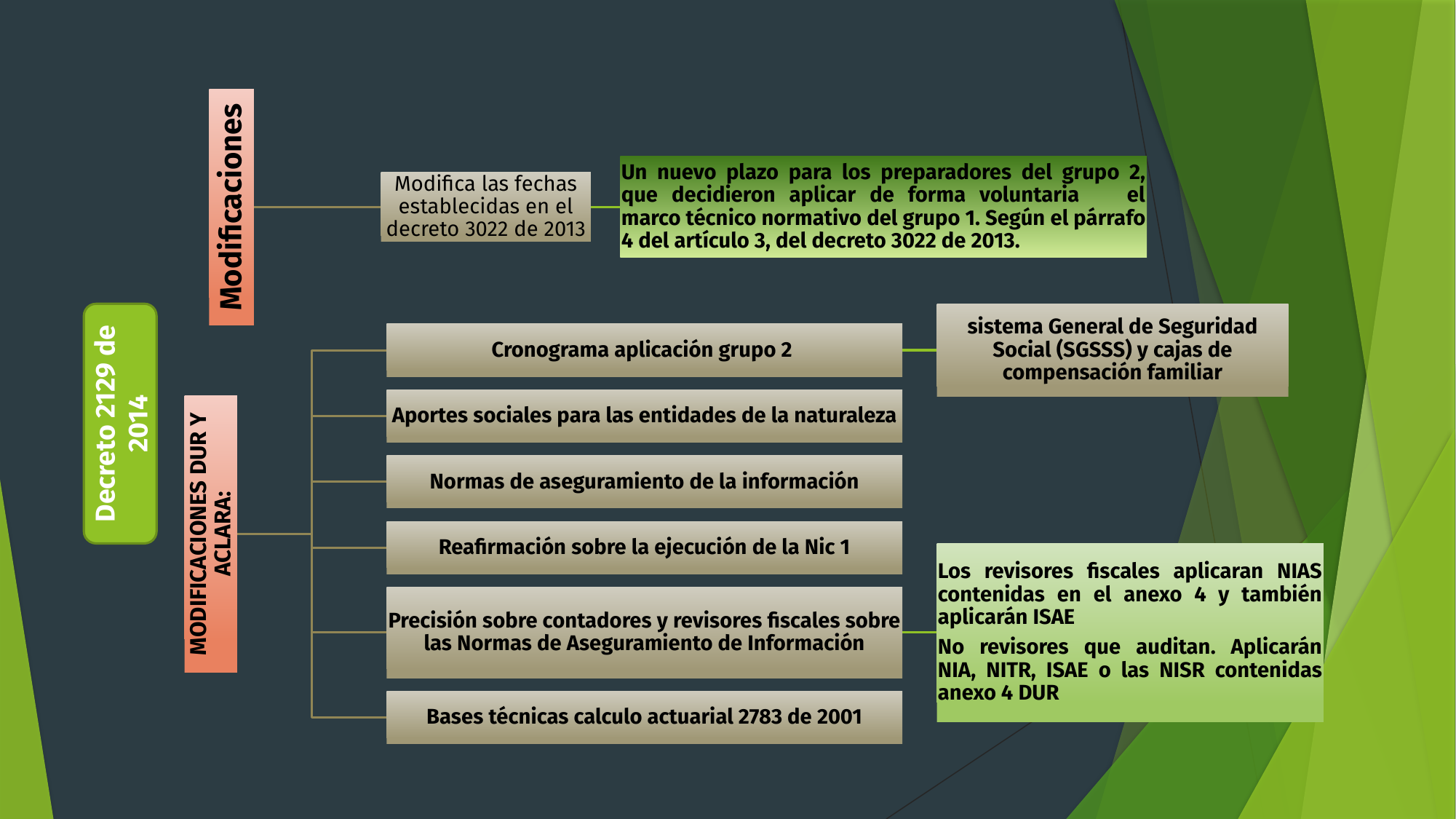

Modificaciones
Modifica las fechas establecidas en el decreto 3022 de 2013
Un nuevo plazo para los preparadores del grupo 2, que decidieron aplicar de forma voluntaria      el marco técnico normativo del grupo 1. Según el párrafo 4 del artículo 3, del decreto 3022 de 2013.

MODIFICACIONES DUR Y ACLARA:
Cronograma aplicación grupo 2
sistema General de Seguridad Social (SGSSS) y cajas de compensación familiar
Aportes sociales para las entidades de la naturaleza
Normas de aseguramiento de la información
Reafirmación sobre la ejecución de la Nic 1
Precisión sobre contadores y revisores fiscales sobre las Normas de Aseguramiento de Información
Los revisores fiscales aplicaran NIAS contenidas en el anexo 4 y también aplicarán ISAE
No revisores que auditan. Aplicarán NIA, NITR, ISAE o las NISR contenidas anexo 4 DUR
Bases técnicas calculo actuarial 2783 de 2001
Decreto 2129 de 2014